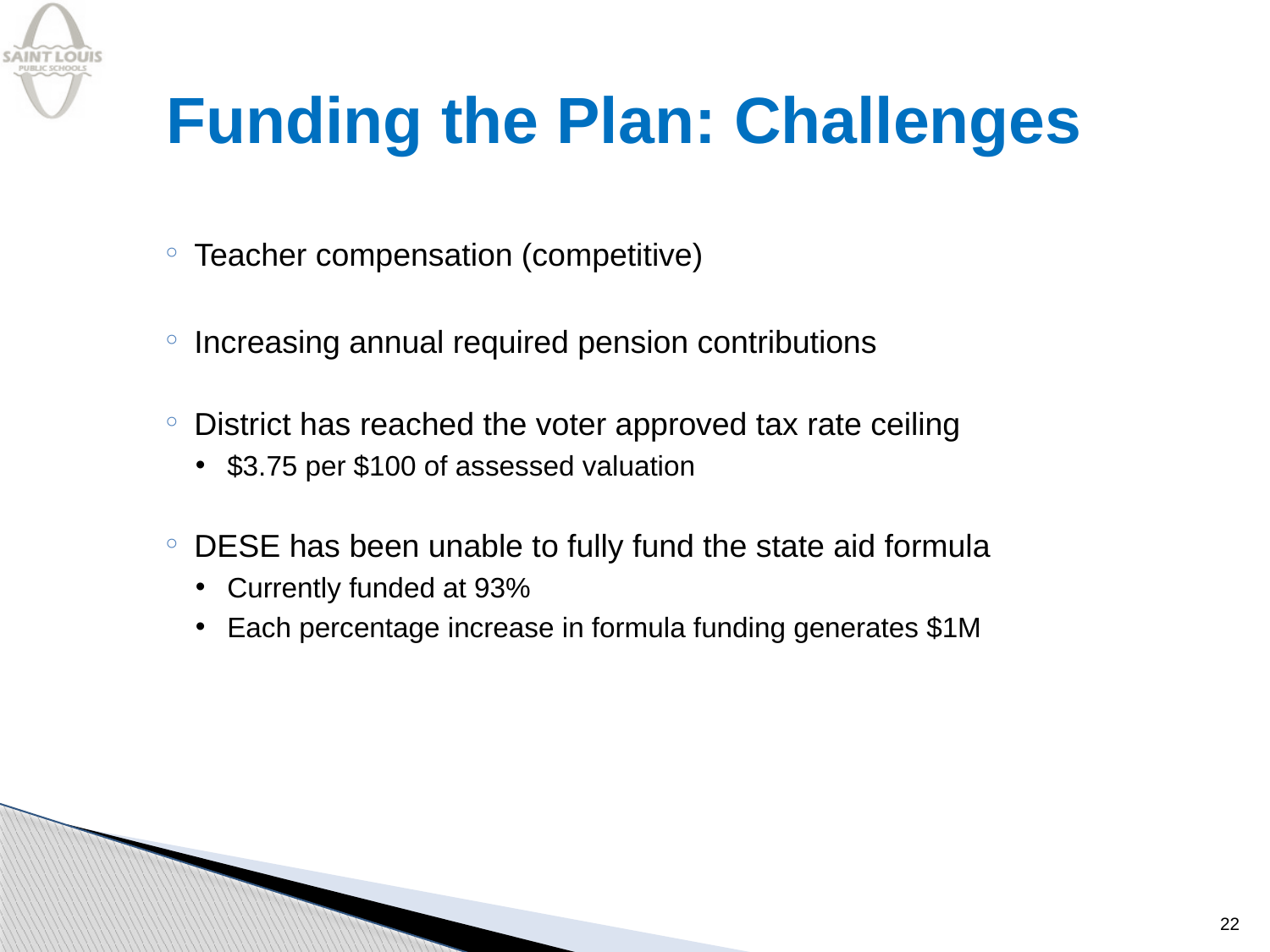

# Funding the Plan: Challenges

Teacher compensation (competitive)

Increasing annual required pension contributions
District has reached the voter approved tax rate ceiling
$3.75 per $100 of assessed valuation
DESE has been unable to fully fund the state aid formula
Currently funded at 93%
Each percentage increase in formula funding generates $1M

22